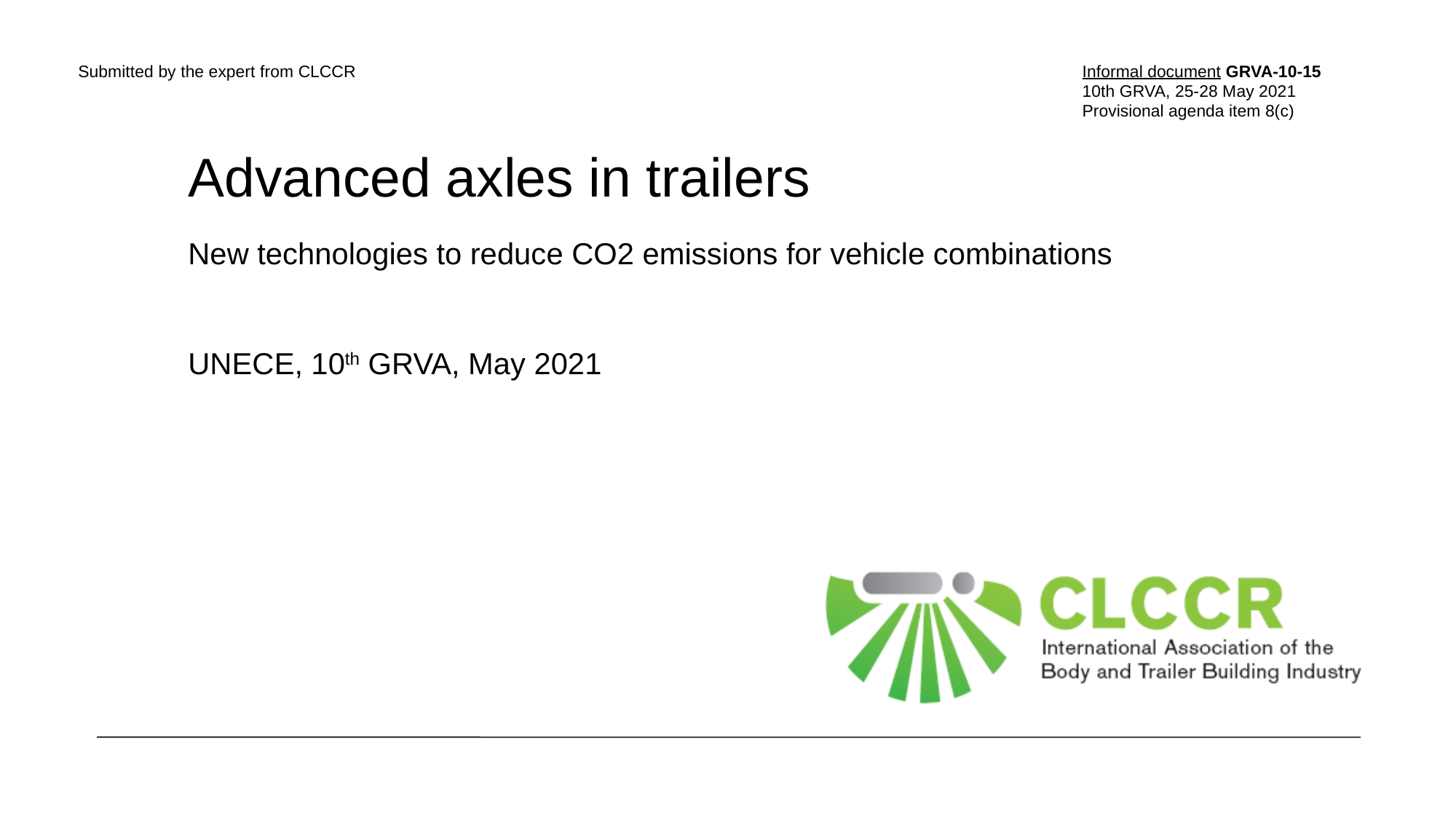

Submitted by the expert from CLCCR
Informal document GRVA-10-15
10th GRVA, 25-28 May 2021
Provisional agenda item 8(c)
# Advanced axles in trailers
New technologies to reduce CO2 emissions for vehicle combinations

UNECE, 10th GRVA, May 2021